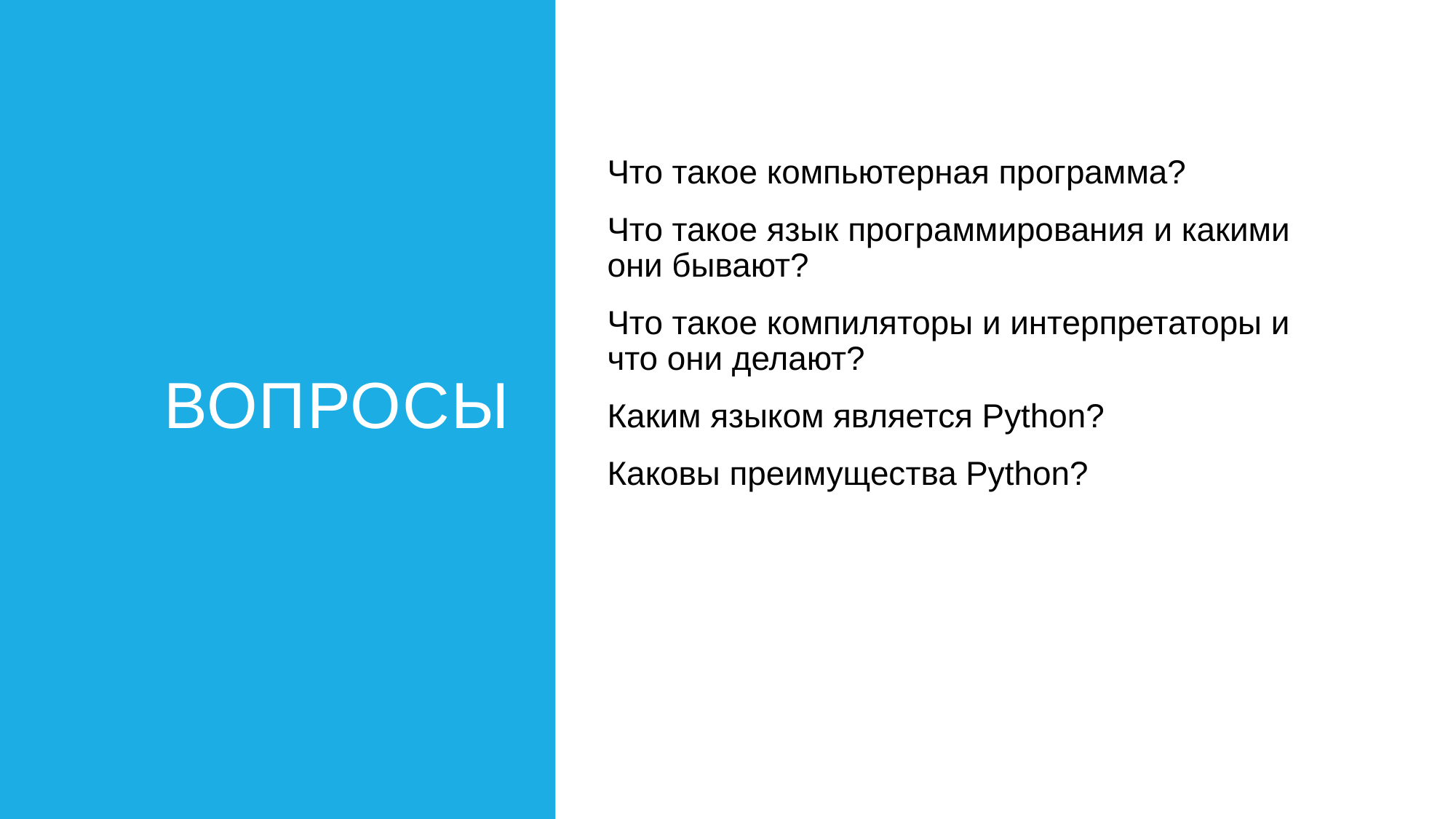

# Вопросы
Что такое компьютерная программа?
Что такое язык программирования и какими они бывают?
Что такое компиляторы и интерпретаторы и что они делают?
Каким языком является Python?
Каковы преимущества Python?